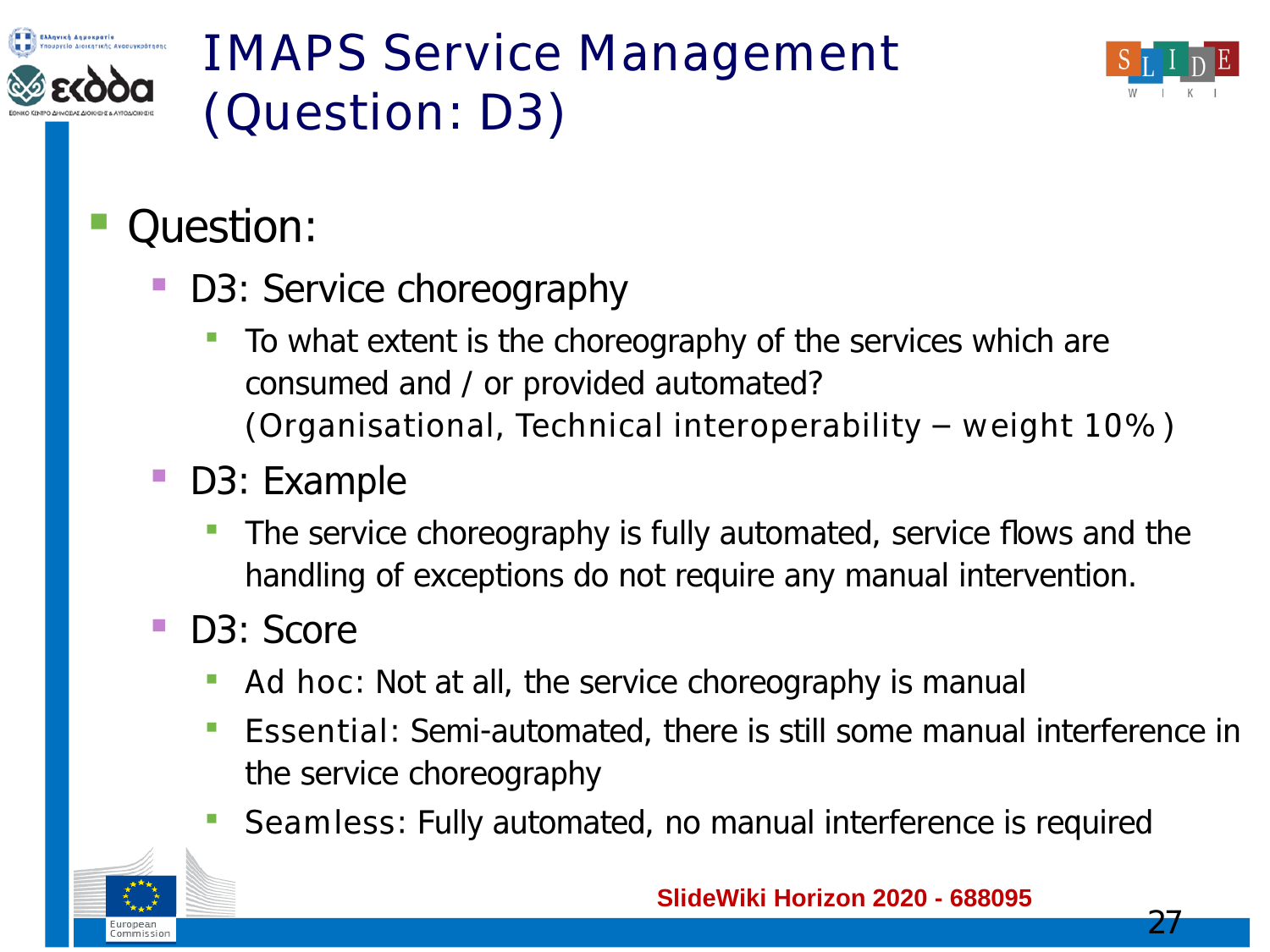

# IMAPS Service Management (Question: D3)
Question:
D3: Service choreography
To what extent is the choreography of the services which are consumed and / or provided automated?
(Organisational, Technical interoperability – weight 10%)
D3: Example
The service choreography is fully automated, service flows and the handling of exceptions do not require any manual intervention.
D3: Score
Ad hoc: Not at all, the service choreography is manual
Essential: Semi-automated, there is still some manual interference in the service choreography
Seamless: Fully automated, no manual interference is required
27